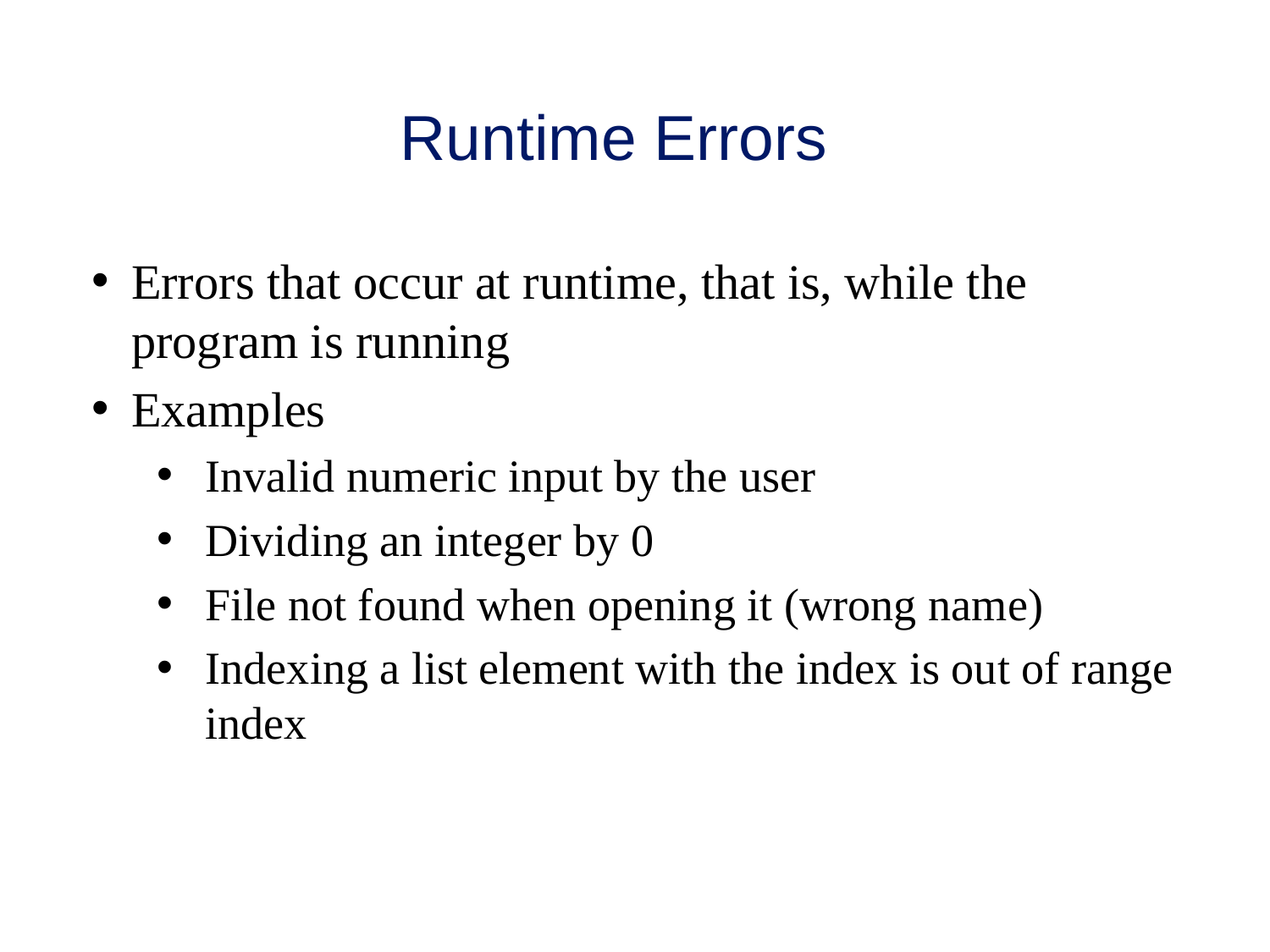

# Runtime Errors
Errors that occur at runtime, that is, while the program is running
Examples
Invalid numeric input by the user
Dividing an integer by 0
File not found when opening it (wrong name)
Indexing a list element with the index is out of range index